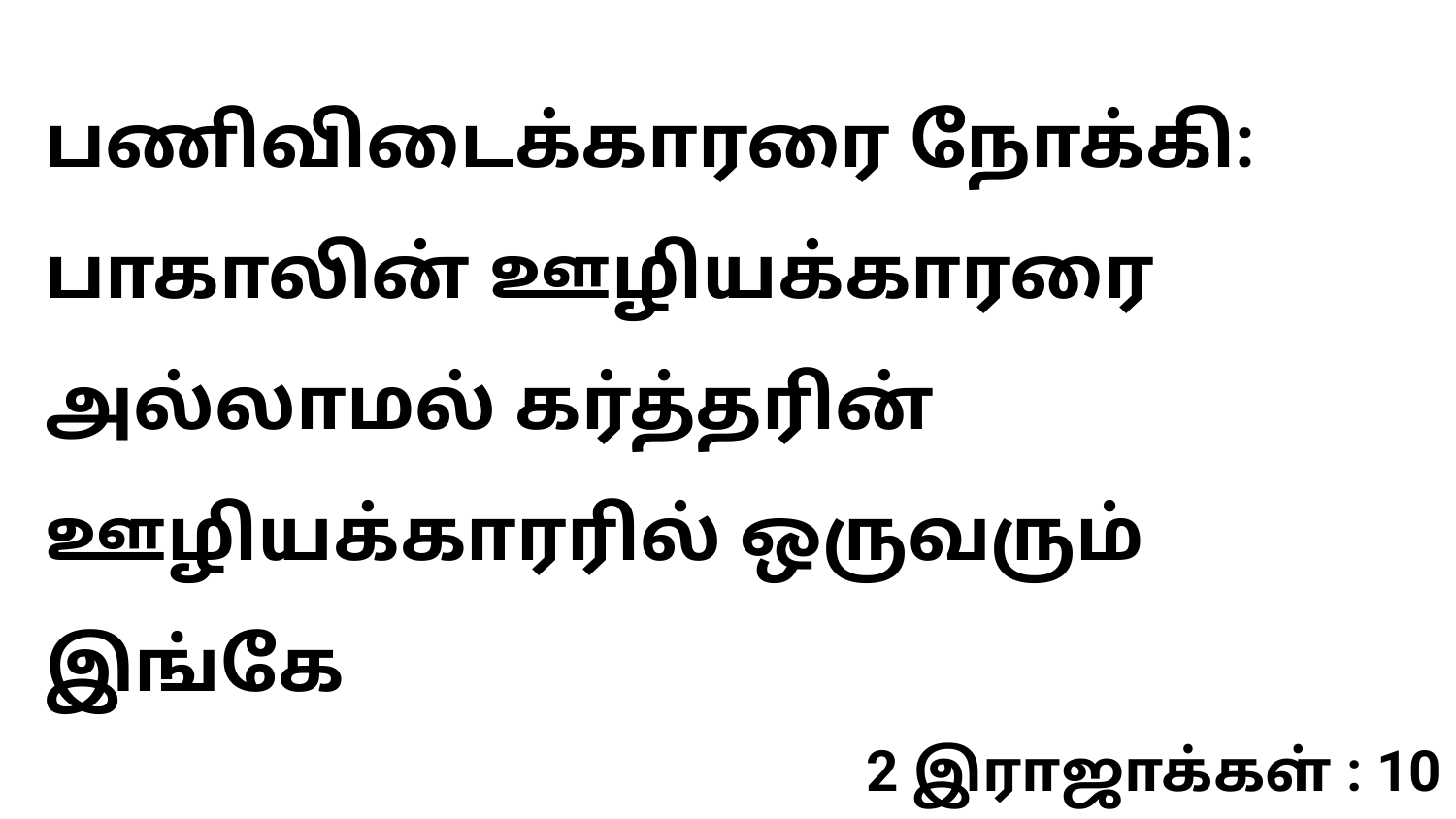

பணிவிடைக்காரரை நோக்கி: பாகாலின் ஊழியக்காரரை அல்லாமல் கர்த்தரின் ஊழியக்காரரில் ஒருவரும் இங்கே
2 இராஜாக்கள் : 10